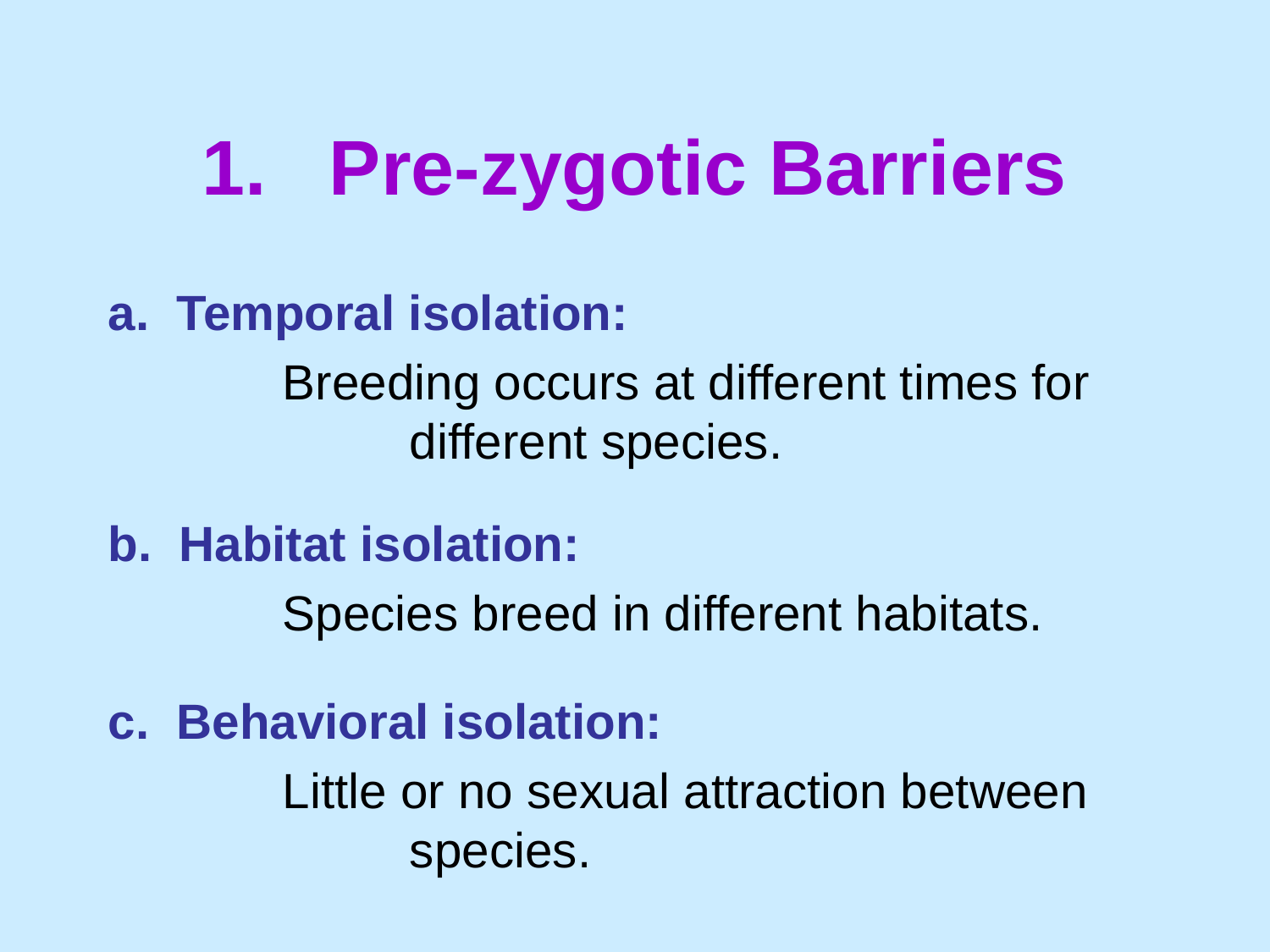

# 1.	Pre-zygotic Barriers
a.  Temporal isolation:
		Breeding occurs at different times for 		different species.

b.  Habitat isolation:
		Species breed in different habitats.

c.  Behavioral isolation:
		Little or no sexual attraction between 		species.